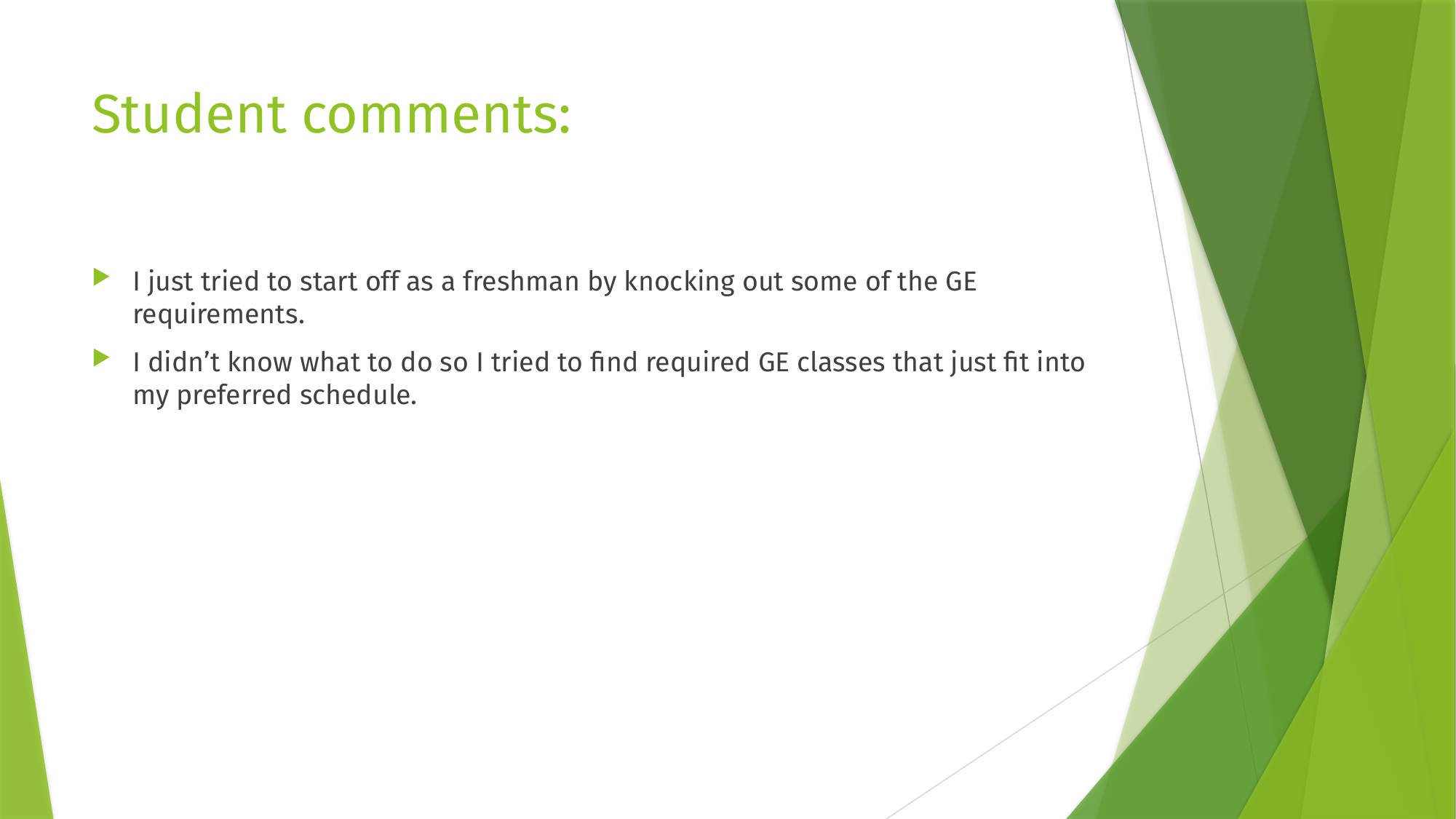

# Student comments:
I just tried to start off as a freshman by knocking out some of the GE requirements.
I didn’t know what to do so I tried to find required GE classes that just fit into my preferred schedule.